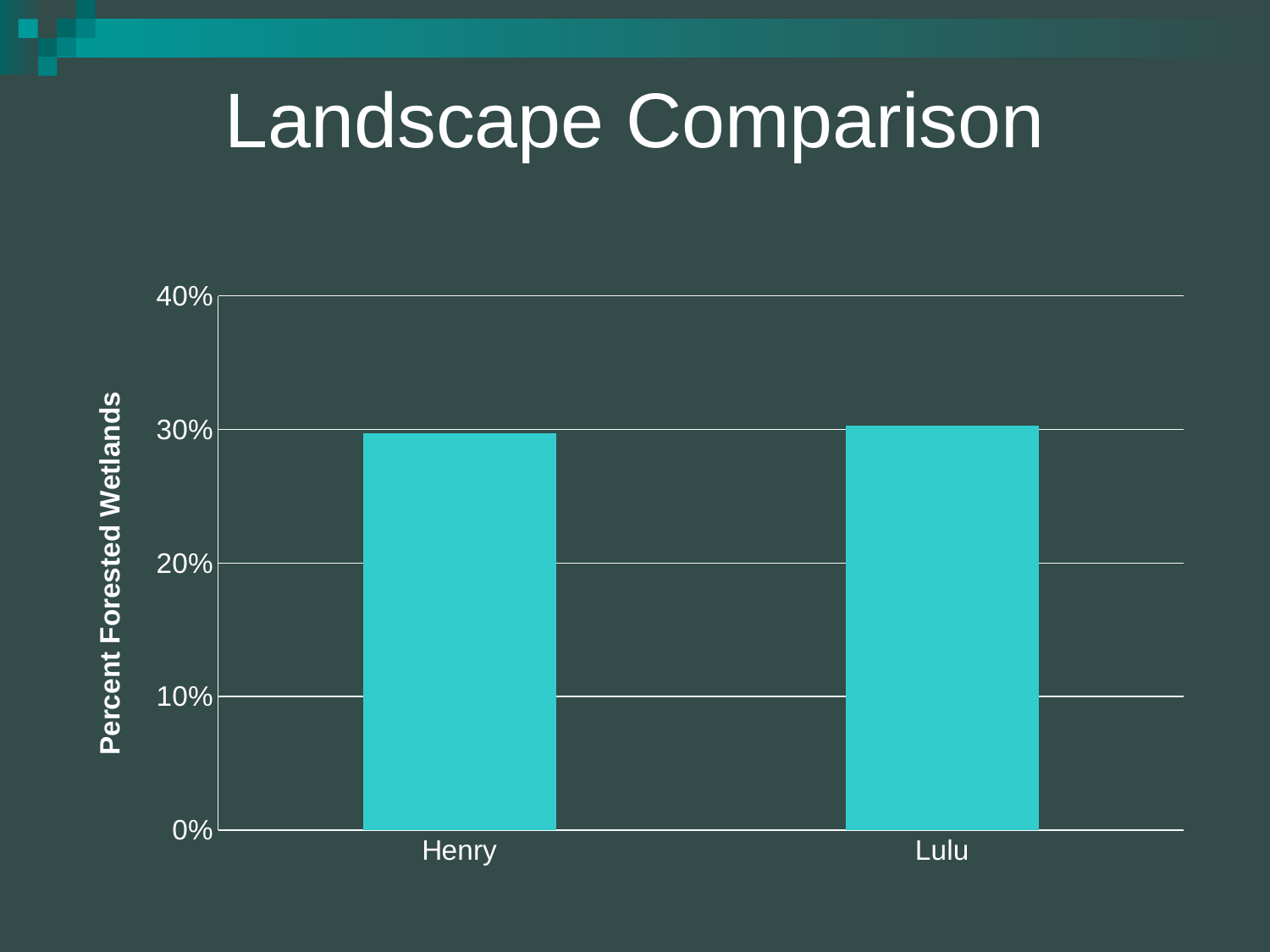

# Landscape Comparison

### Chart

| Category |  |
|---|---|
| Henry | 0.2974148637900792 |
| Lulu | 0.30306809976195315 |